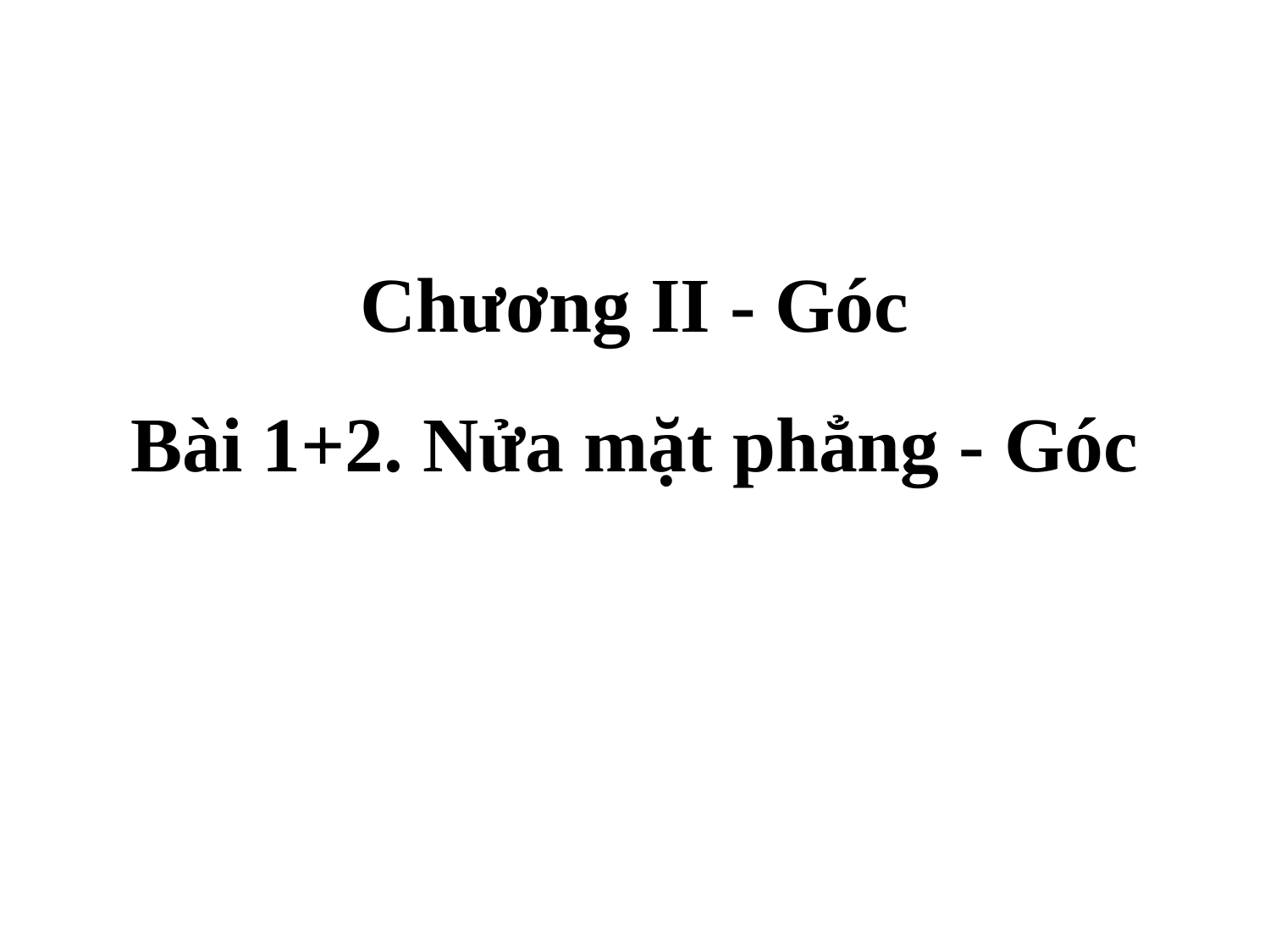

# Chương II - Góc Bài 1+2. Nửa mặt phẳng - Góc